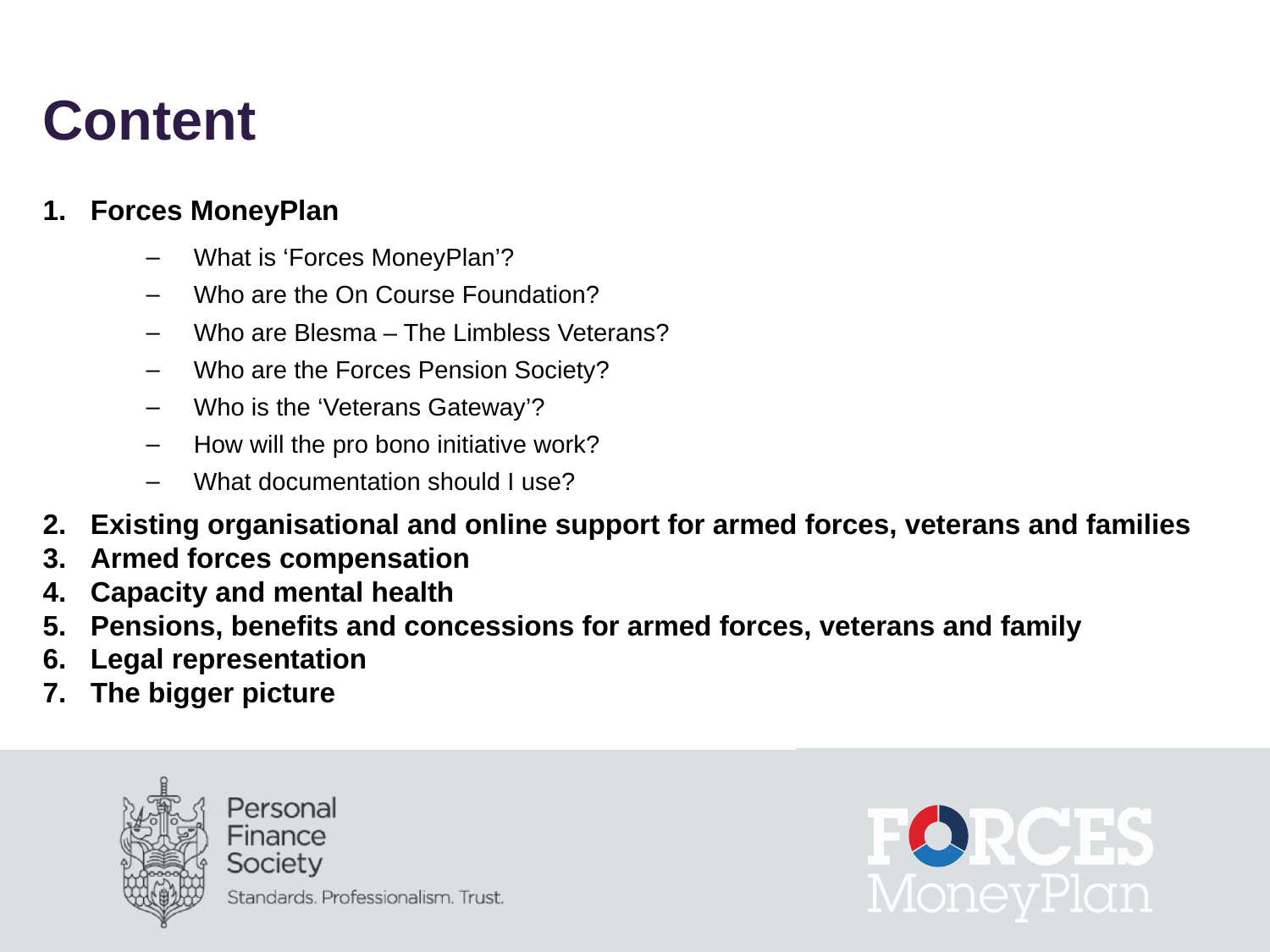

# Content
Forces MoneyPlan

What is ‘Forces MoneyPlan’?
Who are the On Course Foundation?
Who are Blesma – The Limbless Veterans?
Who are the Forces Pension Society?
Who is the ‘Veterans Gateway’?
How will the pro bono initiative work?
What documentation should I use?
Existing organisational and online support for armed forces, veterans and families
Armed forces compensation
Capacity and mental health
Pensions, benefits and concessions for armed forces, veterans and family
Legal representation
The bigger picture